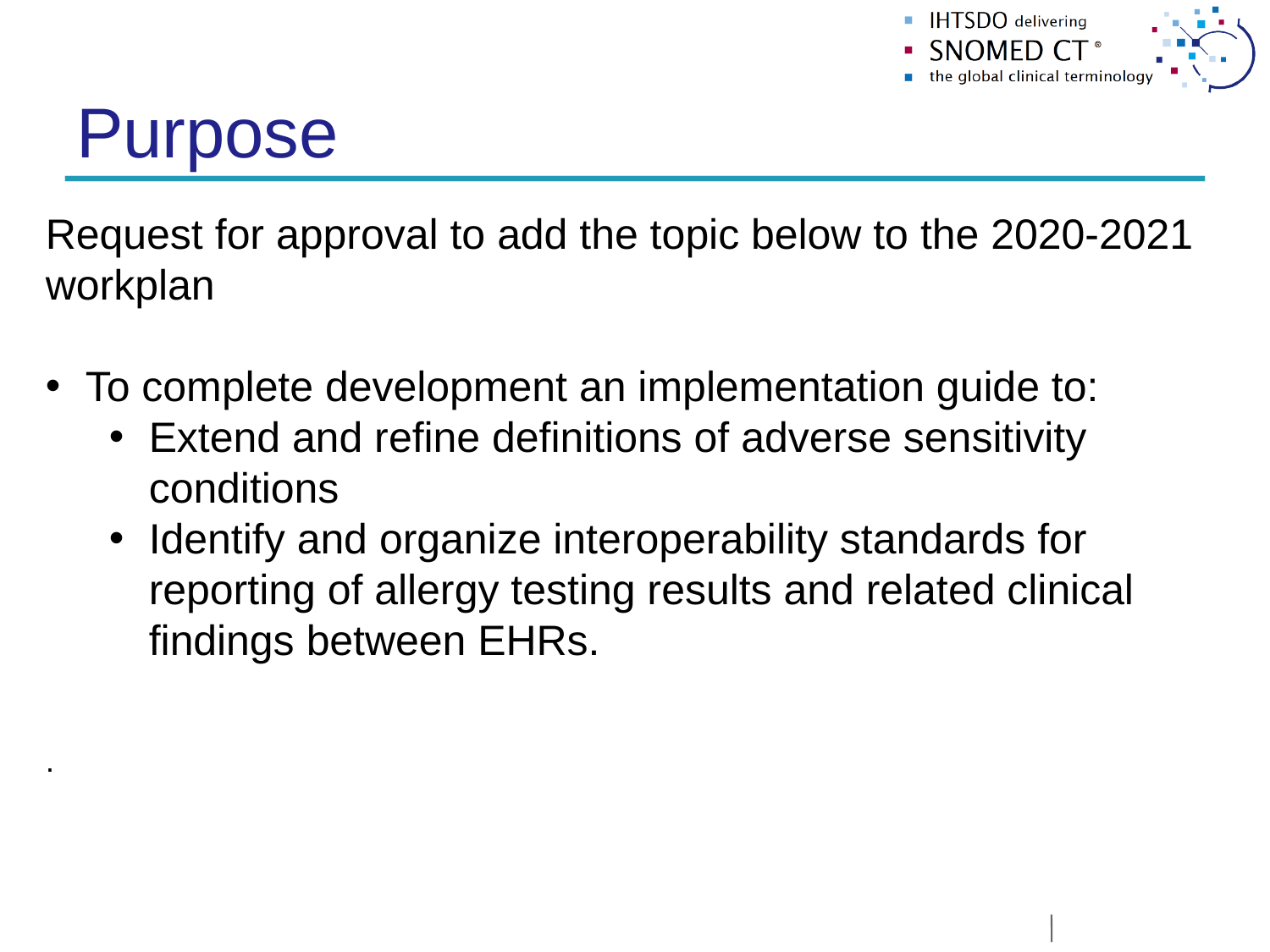

# Purpose
Request for approval to add the topic below to the 2020-2021 workplan

To complete development an implementation guide to:
Extend and refine definitions of adverse sensitivity conditions
Identify and organize interoperability standards for reporting of allergy testing results and related clinical findings between EHRs.

.